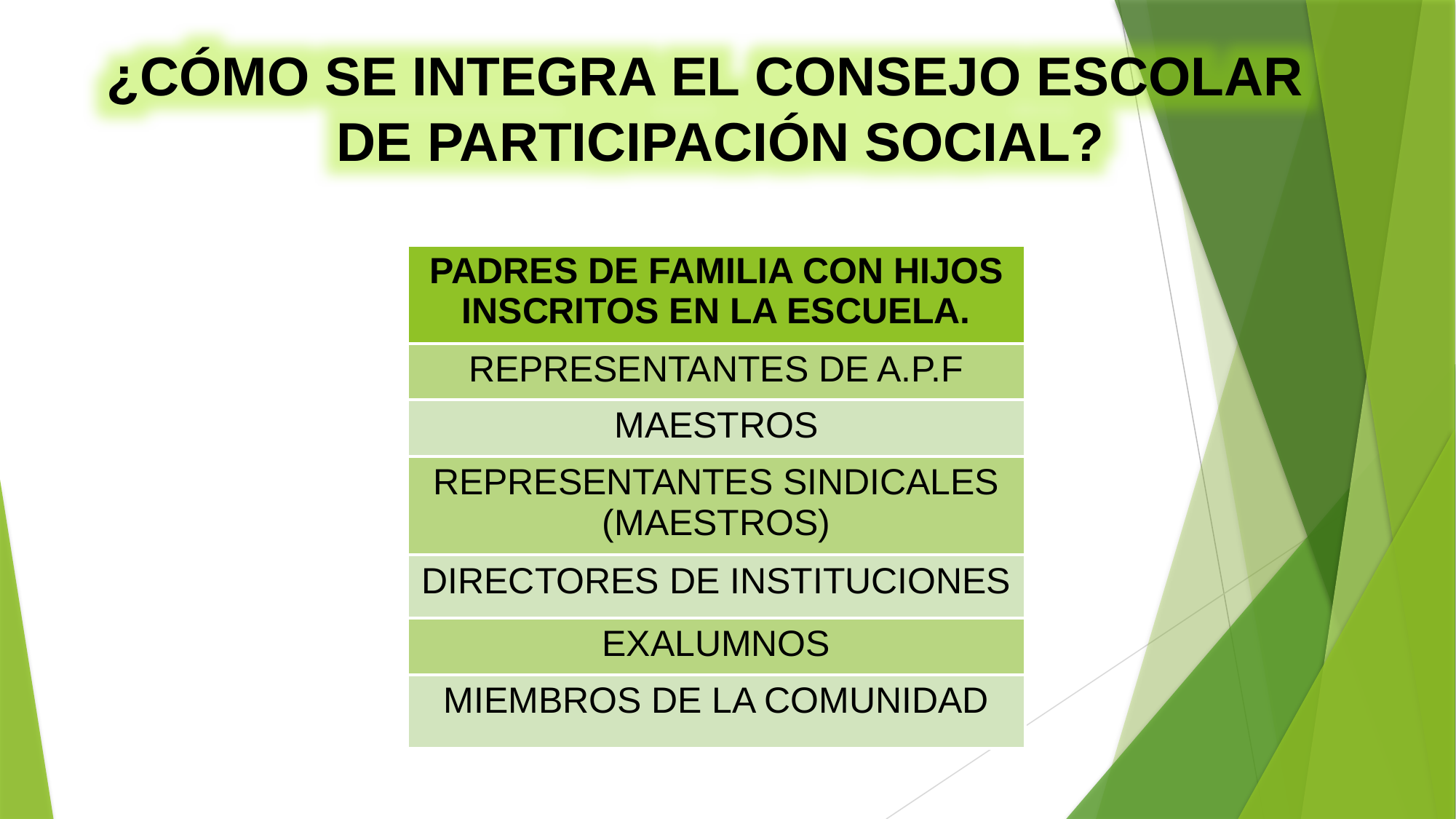

¿CÓMO SE INTEGRA EL CONSEJO ESCOLAR
DE PARTICIPACIÓN SOCIAL?

| PADRES DE FAMILIA CON HIJOS INSCRITOS EN LA ESCUELA. |
| --- |
| REPRESENTANTES DE A.P.F |
| MAESTROS |
| REPRESENTANTES SINDICALES (MAESTROS) |
| DIRECTORES DE INSTITUCIONES |
| EXALUMNOS |
| MIEMBROS DE LA COMUNIDAD |